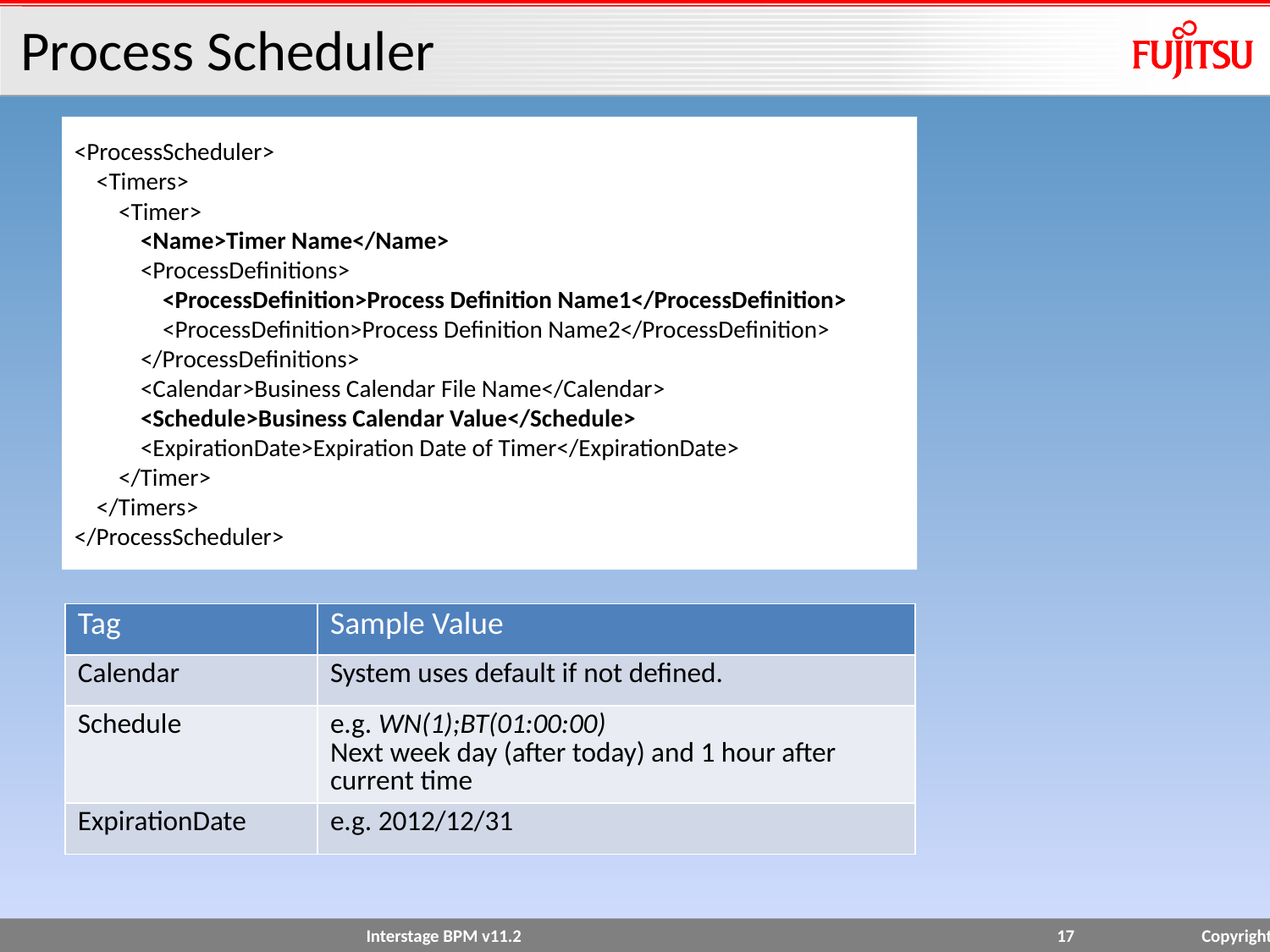

# Process Scheduler
<ProcessScheduler>
    <Timers>
        <Timer>
            <Name>Timer Name</Name>
            <ProcessDefinitions>
                <ProcessDefinition>Process Definition Name1</ProcessDefinition>
                <ProcessDefinition>Process Definition Name2</ProcessDefinition>
            </ProcessDefinitions>
            <Calendar>Business Calendar File Name</Calendar>
            <Schedule>Business Calendar Value</Schedule>
            <ExpirationDate>Expiration Date of Timer</ExpirationDate>
        </Timer>
    </Timers>
</ProcessScheduler>
| Tag | Sample Value |
| --- | --- |
| Calendar | System uses default if not defined. |
| Schedule | e.g. WN(1);BT(01:00:00) Next week day (after today) and 1 hour after current time |
| ExpirationDate | e.g. 2012/12/31 |